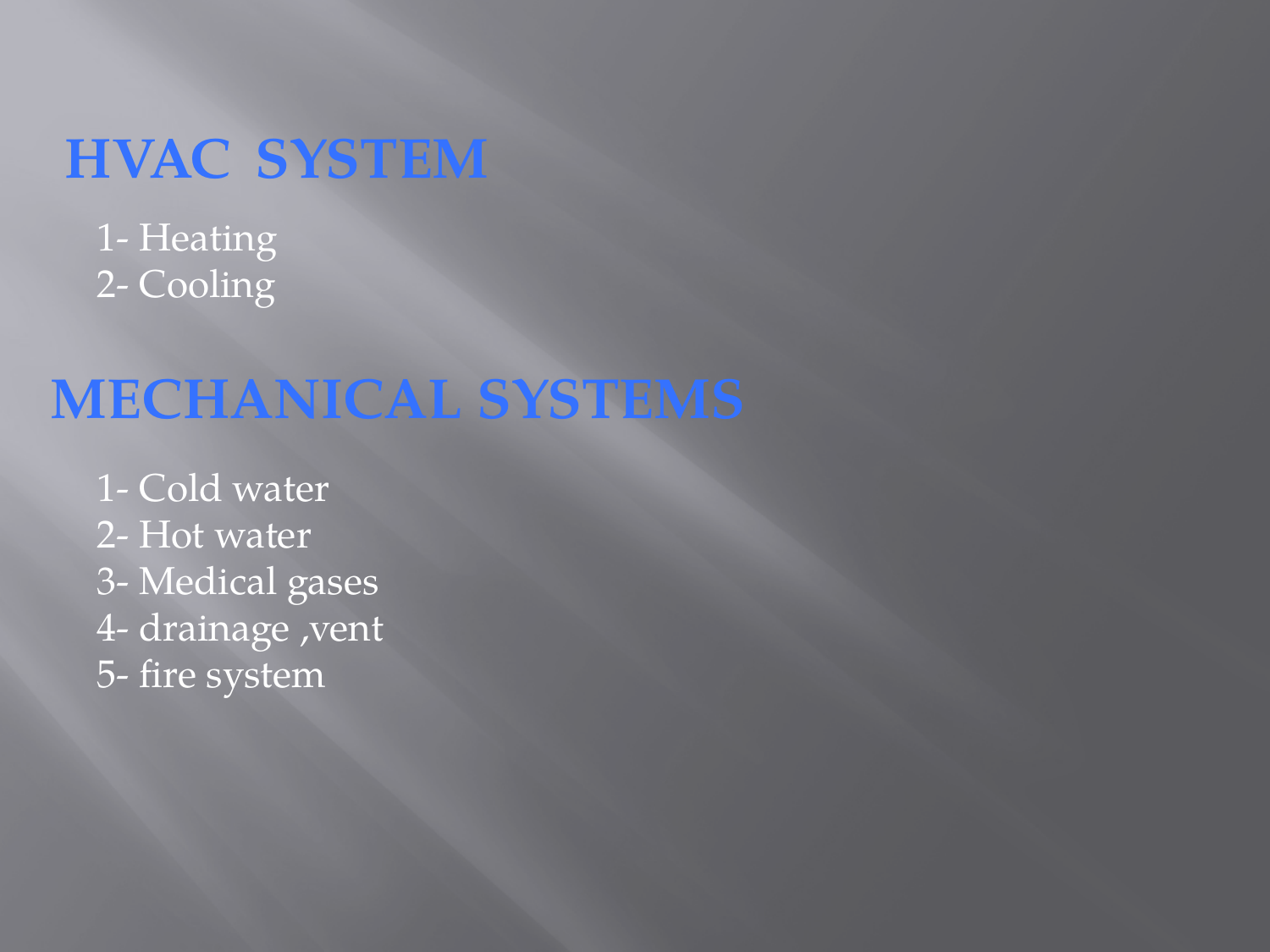

HVAC system
1- Heating
2- Cooling
Mechanical systems
1- Cold water
2- Hot water
3- Medical gases
4- drainage ,vent
5- fire system